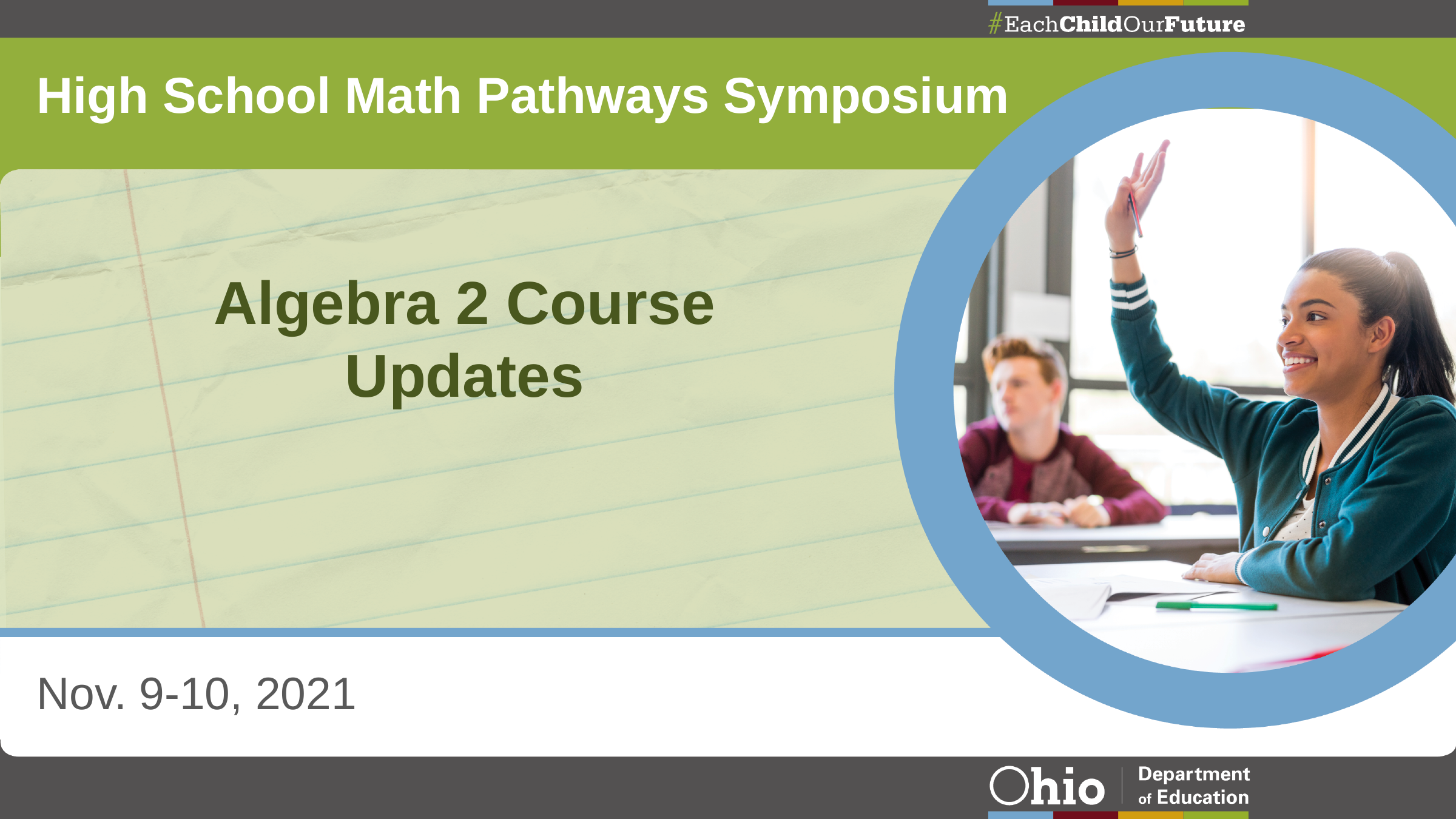

High School Math Pathways Symposium
# Algebra 2 Course Updates
Nov. 9-10, 2021